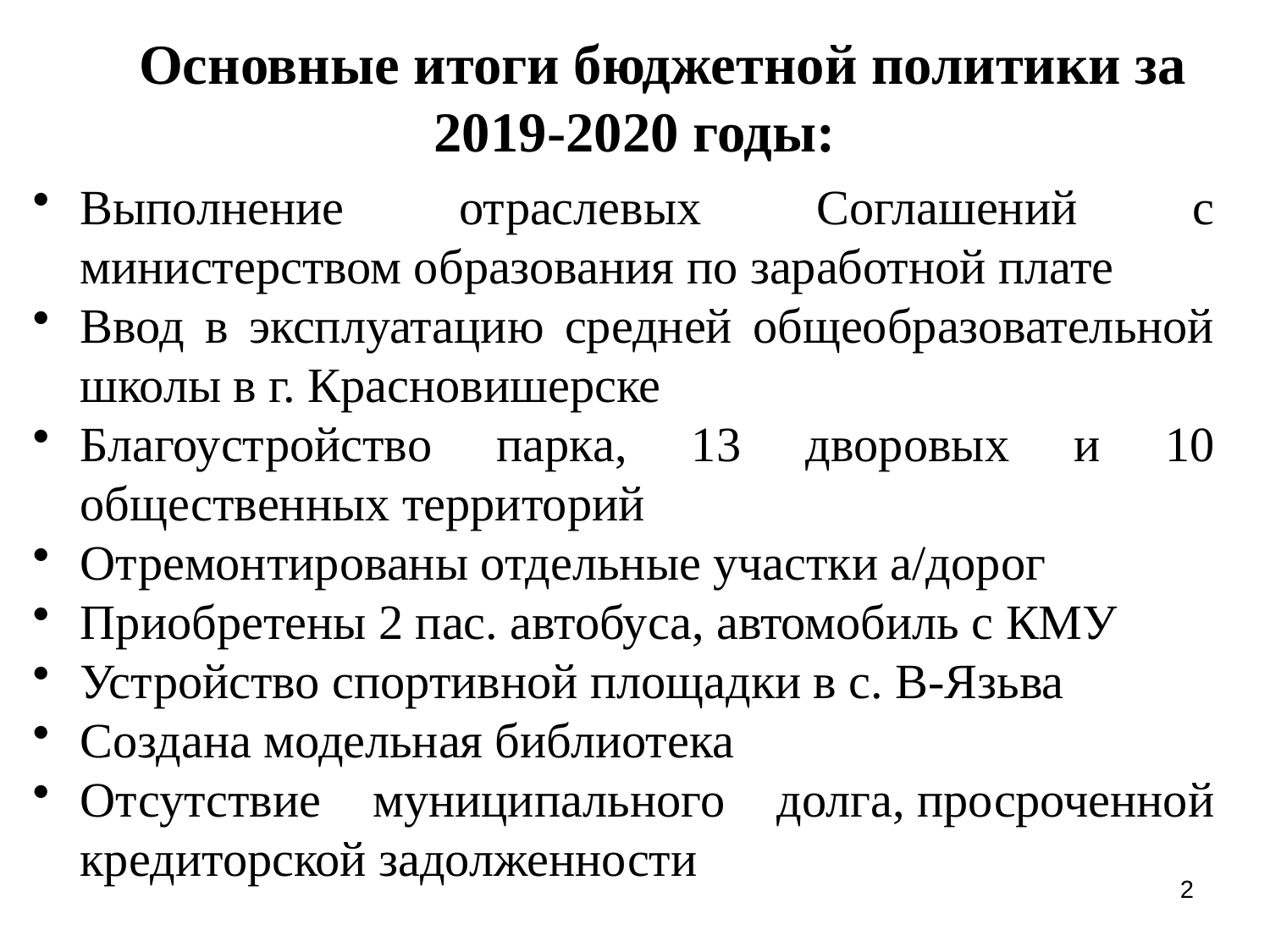

# Основные итоги бюджетной политики за 2019-2020 годы:
Выполнение отраслевых Соглашений с министерством образования по заработной плате
Ввод в эксплуатацию средней общеобразовательной школы в г. Красновишерске
Благоустройство парка, 13 дворовых и 10 общественных территорий
Отремонтированы отдельные участки а/дорог
Приобретены 2 пас. автобуса, автомобиль с КМУ
Устройство спортивной площадки в с. В-Язьва
Создана модельная библиотека
Отсутствие муниципального долга, просроченной кредиторской задолженности

2